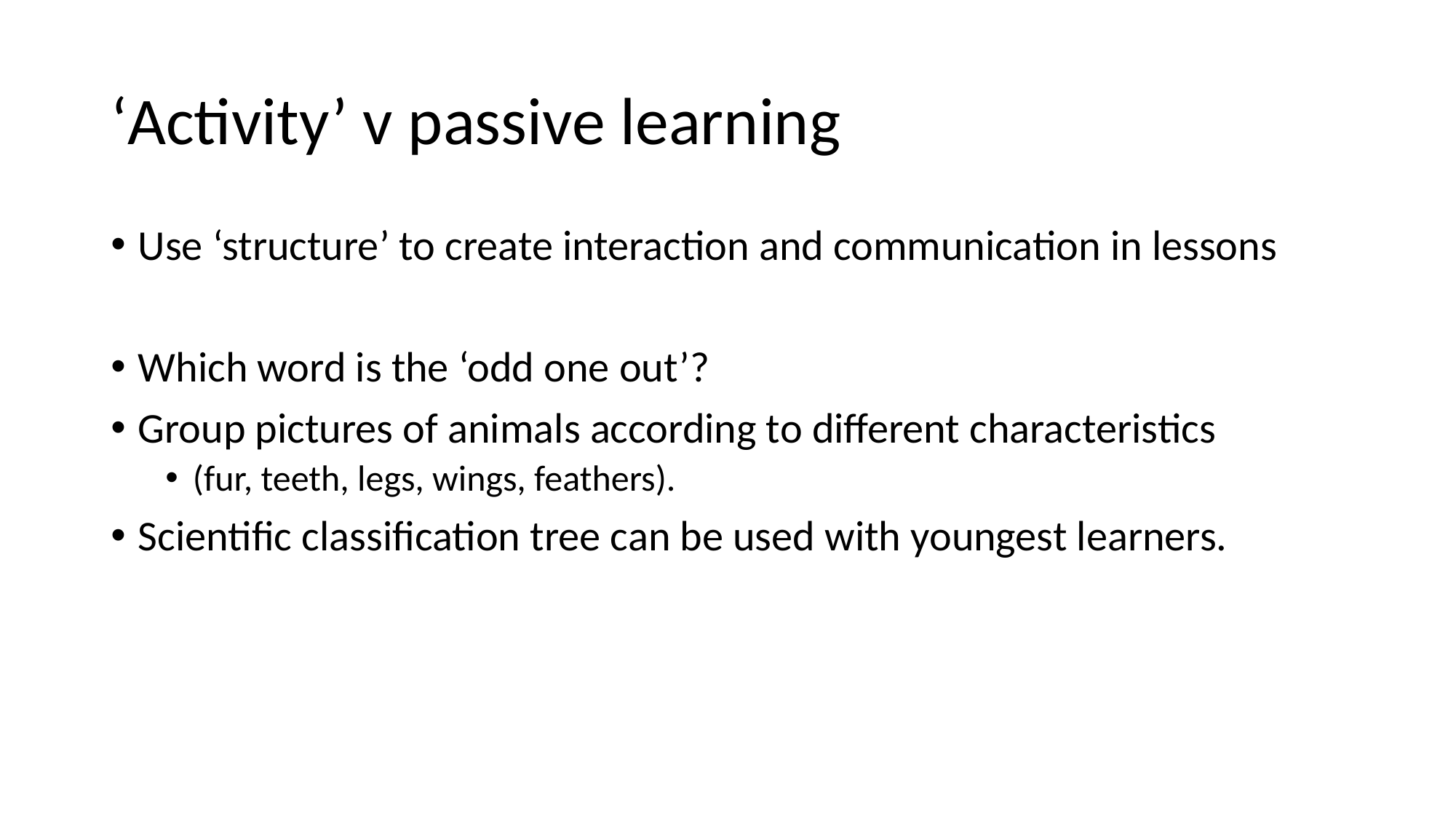

# ‘Activity’ v passive learning
Use ‘structure’ to create interaction and communication in lessons

Which word is the ‘odd one out’?
Group pictures of animals according to different characteristics
(fur, teeth, legs, wings, feathers).
Scientific classification tree can be used with youngest learners.